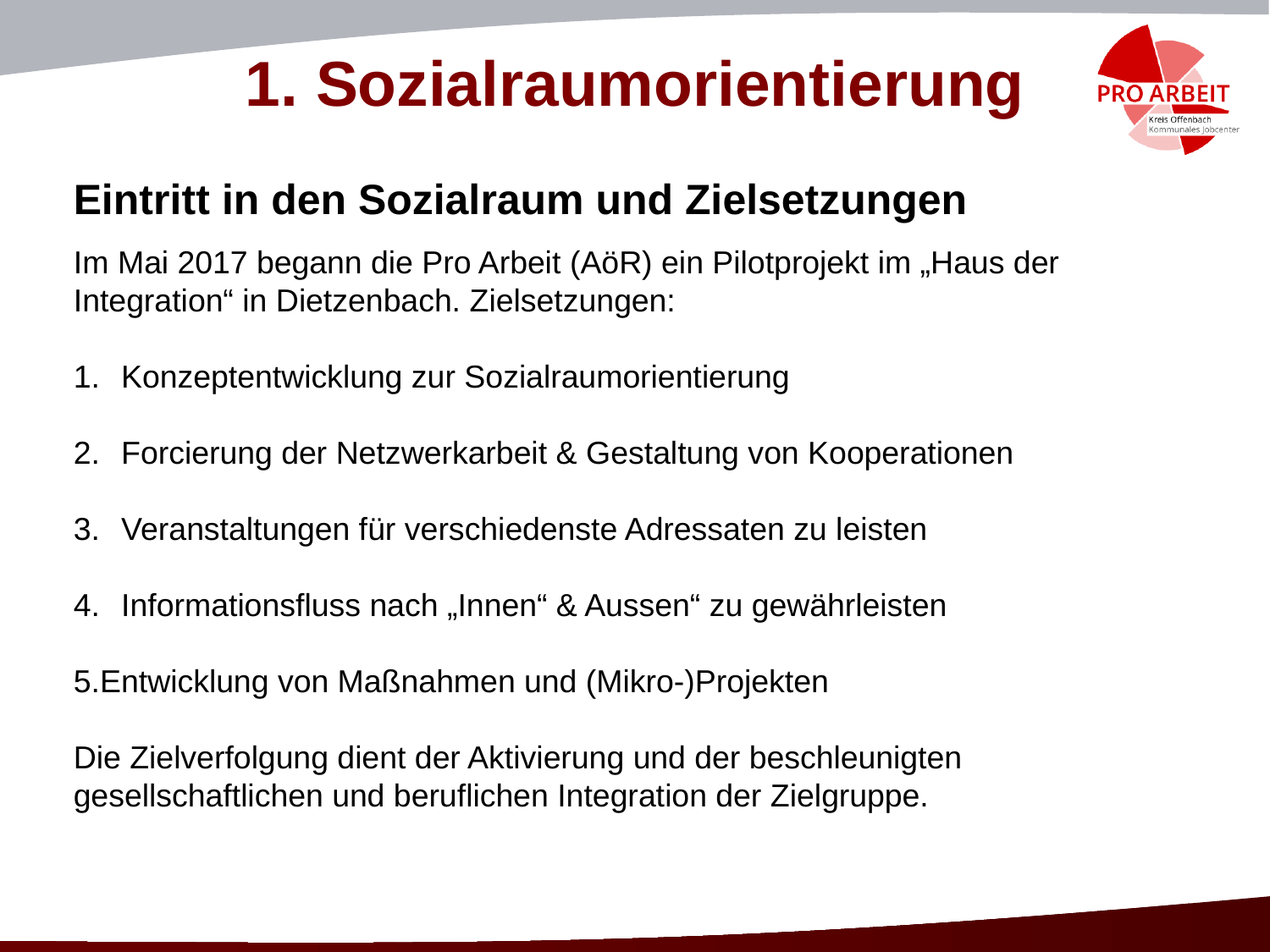

1. Sozialraumorientierung
Eintritt in den Sozialraum und Zielsetzungen
Im Mai 2017 begann die Pro Arbeit (AöR) ein Pilotprojekt im „Haus der Integration“ in Dietzenbach. Zielsetzungen:

Konzeptentwicklung zur Sozialraumorientierung

Forcierung der Netzwerkarbeit & Gestaltung von Kooperationen

Veranstaltungen für verschiedenste Adressaten zu leisten

Informationsfluss nach „Innen“ & Aussen“ zu gewährleisten

Entwicklung von Maßnahmen und (Mikro-)Projekten

Die Zielverfolgung dient der Aktivierung und der beschleunigten gesellschaftlichen und beruflichen Integration der Zielgruppe.